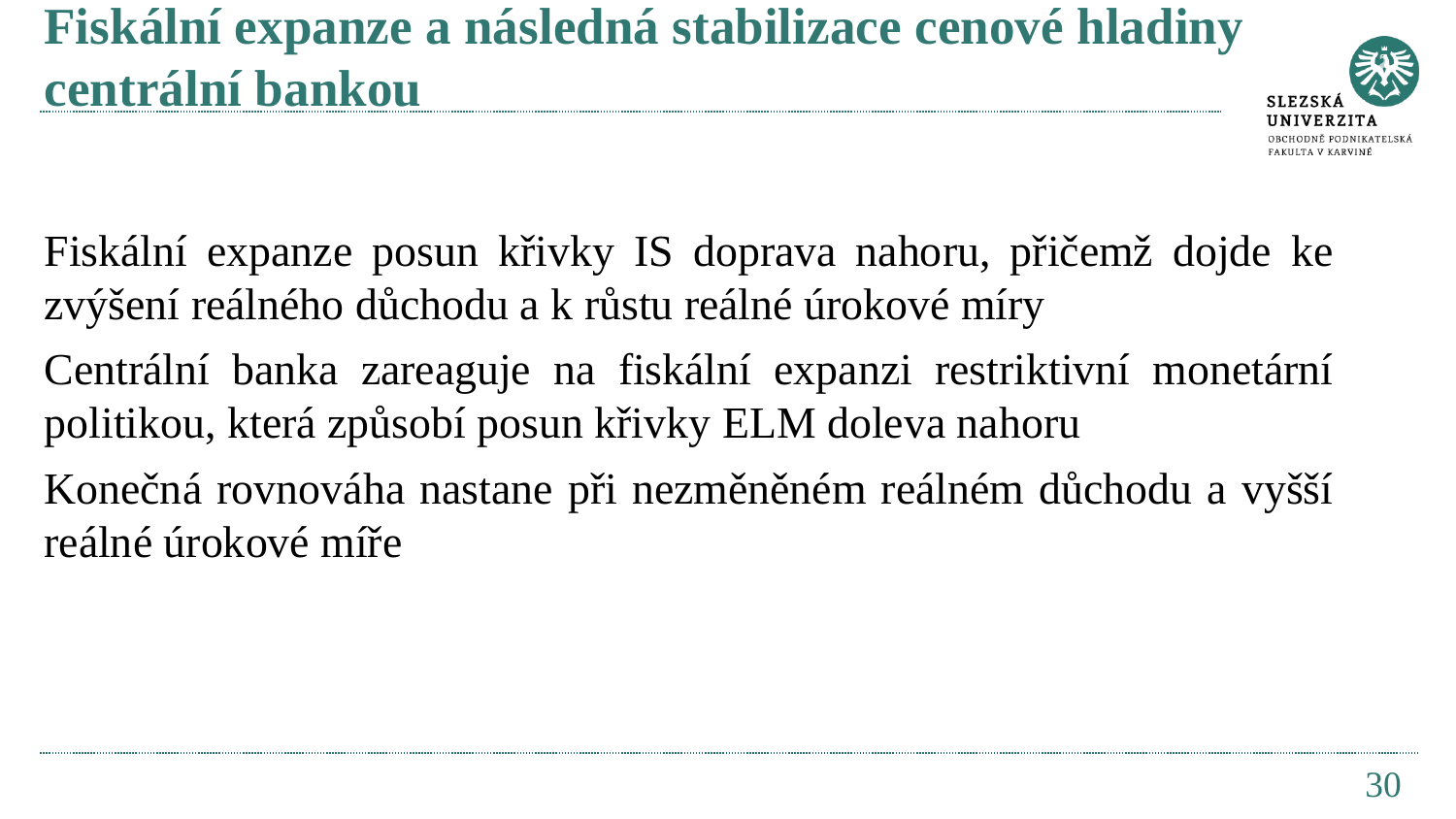

# Fiskální expanze a následná stabilizace cenové hladiny centrální bankou
Fiskální expanze posun křivky IS doprava nahoru, přičemž dojde ke zvýšení reálného důchodu a k růstu reálné úrokové míry
Centrální banka zareaguje na fiskální expanzi restriktivní monetární politikou, která způsobí posun křivky ELM doleva nahoru
Konečná rovnováha nastane při nezměněném reálném důchodu a vyšší reálné úrokové míře
30